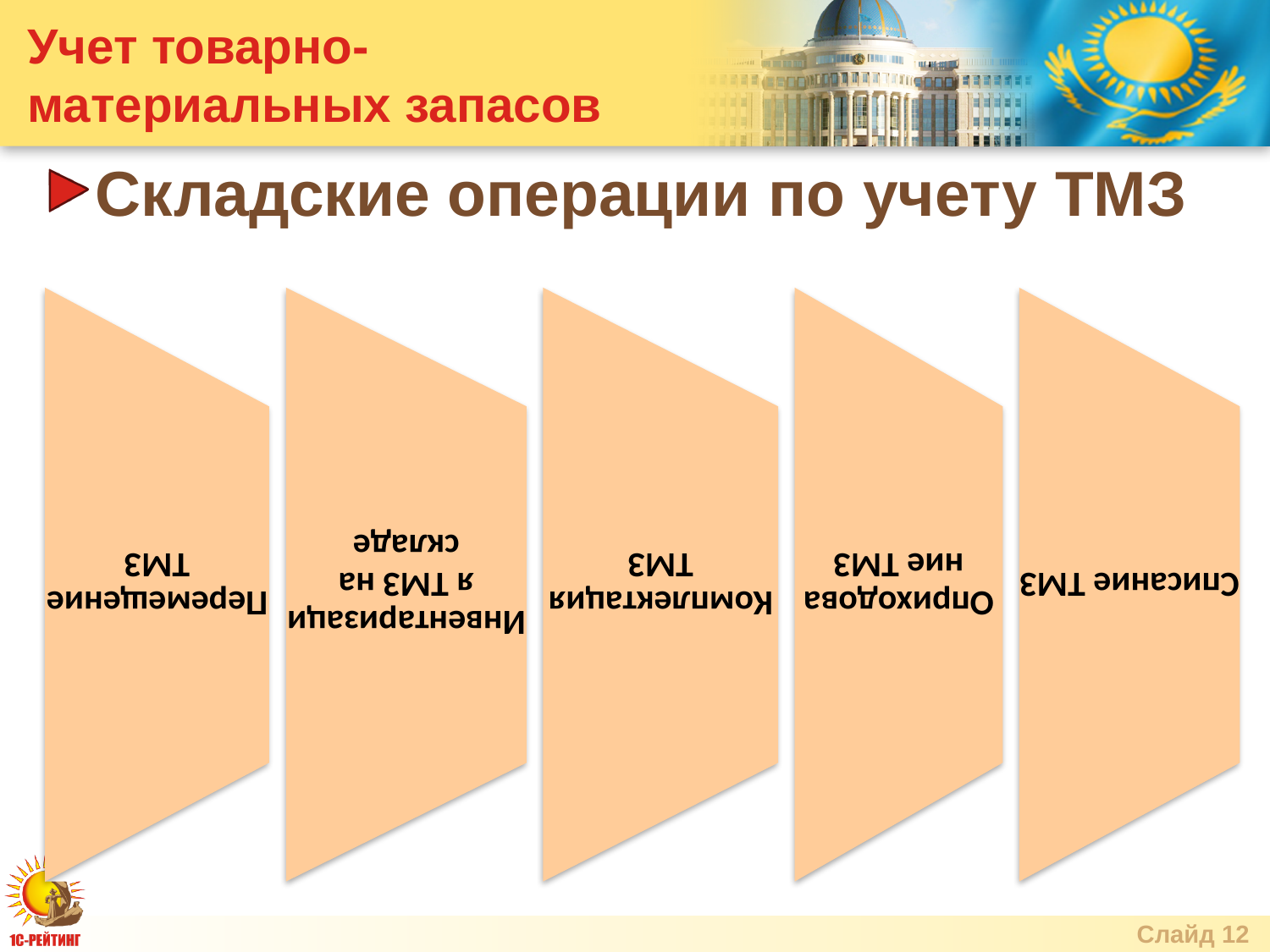

# Учет товарно-материальных запасов
Складские операции по учету ТМЗ
Перемещение ТМЗ
Инвентаризация ТМЗ на складе
Комплектация ТМЗ
Оприходование ТМЗ
Списание ТМЗ
Слайд 12